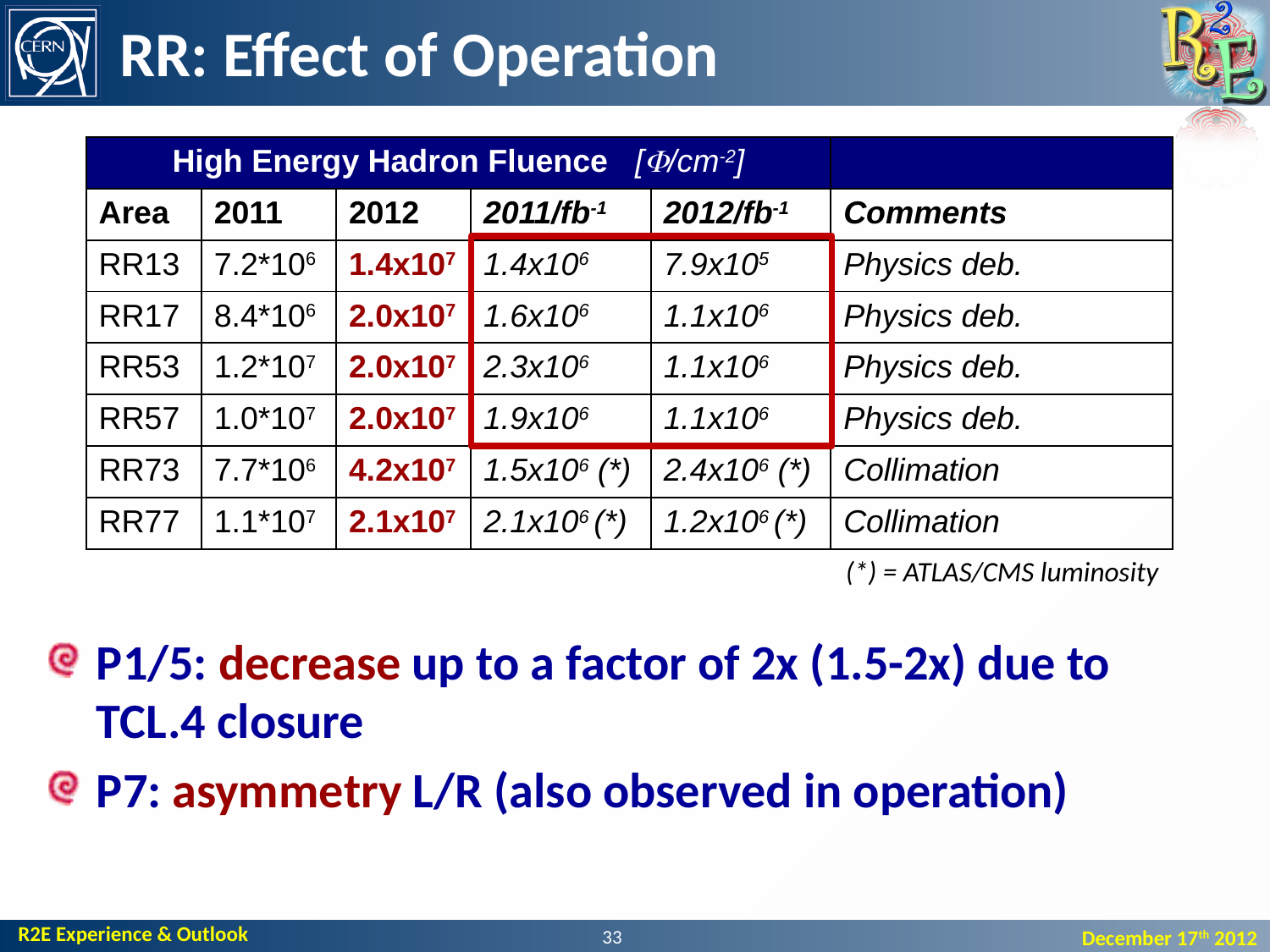

# RR: Effect of Operation
| High Energy Hadron Fluence [Φ/cm-2] |  |  |  |  |  |
| --- | --- | --- | --- | --- | --- |
| Area | 2011 | 2012 | 2011/fb-1 | 2012/fb-1 | Comments |
| RR13 | 7.2\*106 | 1.4x107 | 1.4x106 | 7.9x105 | Physics deb. |
| RR17 | 8.4\*106 | 2.0x107 | 1.6x106 | 1.1x106 | Physics deb. |
| RR53 | 1.2\*107 | 2.0x107 | 2.3x106 | 1.1x106 | Physics deb. |
| RR57 | 1.0\*107 | 2.0x107 | 1.9x106 | 1.1x106 | Physics deb. |
| RR73 | 7.7\*106 | 4.2x107 | 1.5x106 (\*) | 2.4x106 (\*) | Collimation |
| RR77 | 1.1\*107 | 2.1x107 | 2.1x106 (\*) | 1.2x106 (\*) | Collimation |

(*) = ATLAS/CMS luminosity
P1/5: decrease up to a factor of 2x (1.5-2x) due to TCL.4 closure
P7: asymmetry L/R (also observed in operation)
33